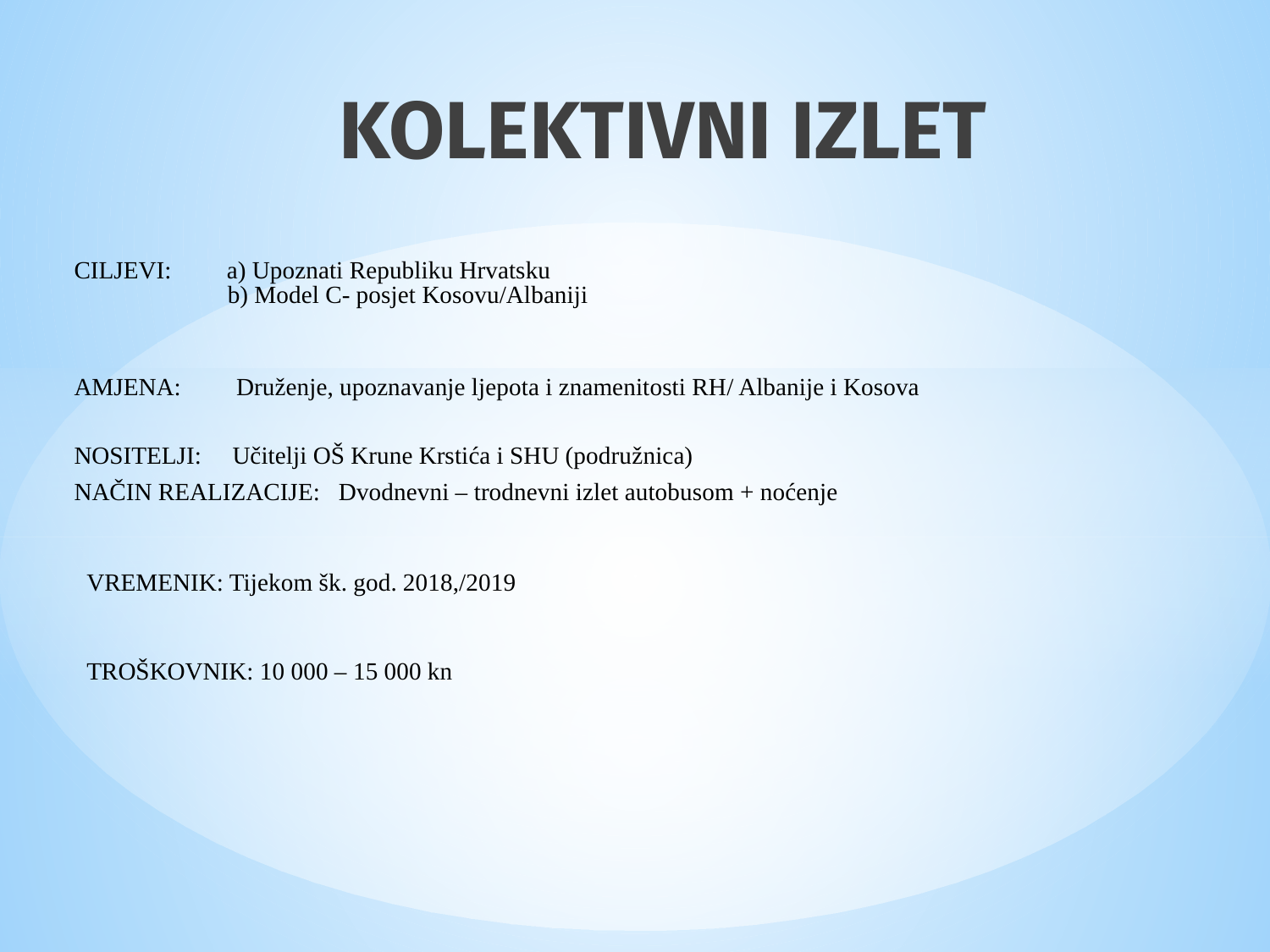

KOLEKTIVNI IZLET
CILJEVI:         a) Upoznati Republiku Hrvatsku
                         b) Model C- posjet Kosovu/Albaniji

AMJENA:         Druženje, upoznavanje ljepota i znamenitosti RH/ Albanije i Kosova

NOSITELJI:     Učitelji OŠ Krune Krstića i SHU (podružnica)
NAČIN REALIZACIJE:   Dvodnevni – trodnevni izlet autobusom + noćenje
VREMENIK: Tijekom šk. god. 2018,/2019

TROŠKOVNIK: 10 000 – 15 000 kn